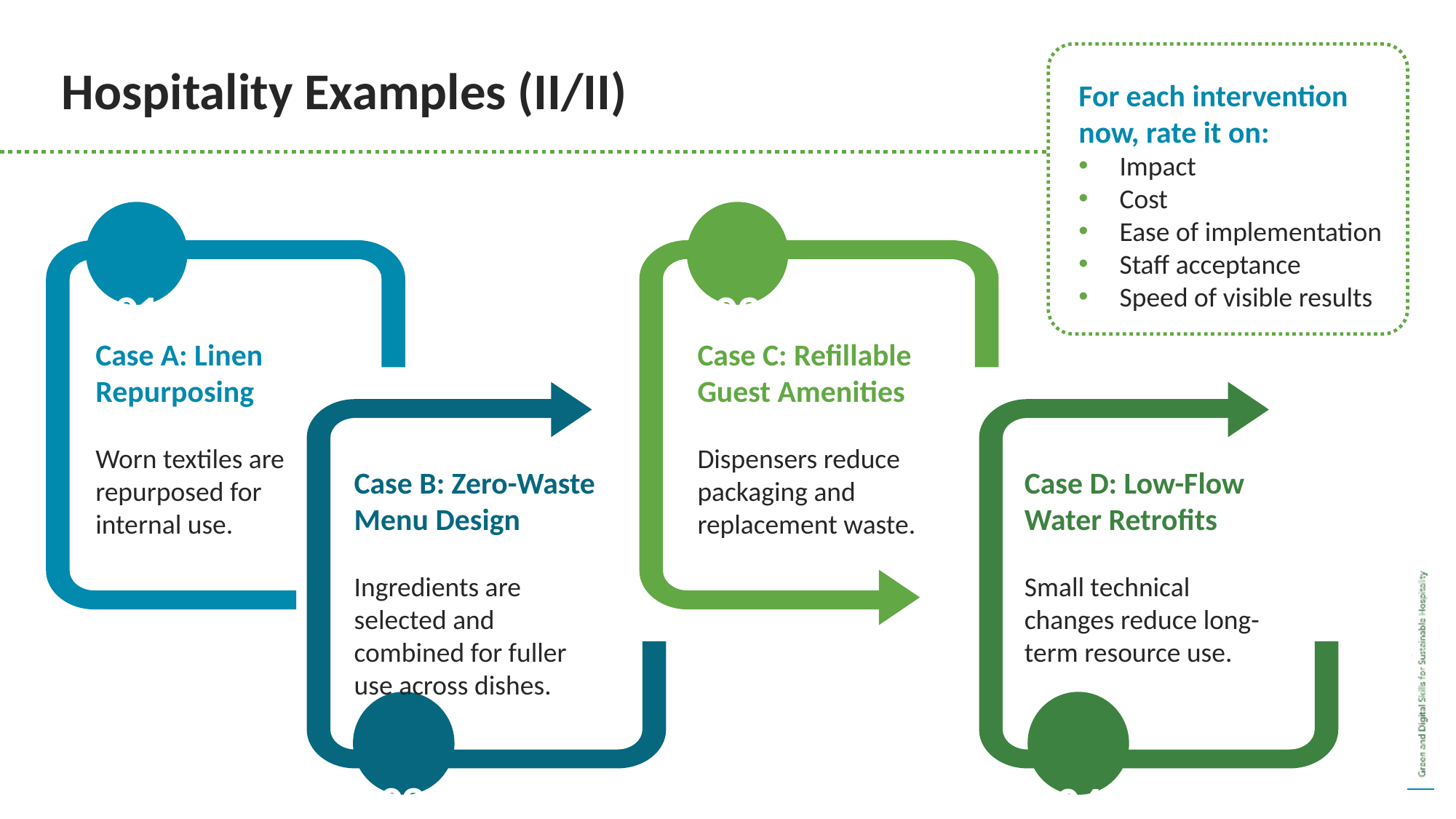

Hospitality Examples (II/II)
For each intervention now, rate it on:
Impact
Cost
Ease of implementation
Staff acceptance
Speed of visible results

01

03

Case A: Linen Repurposing

Worn textiles are repurposed for internal use.
Case C: Refillable Guest Amenities

Dispensers reduce packaging and replacement waste.

Case B: Zero-Waste Menu Design

Ingredients are selected and combined for fuller use across dishes.
Case D: Low-Flow Water Retrofits

Small technical changes reduce long-term resource use.

02

04